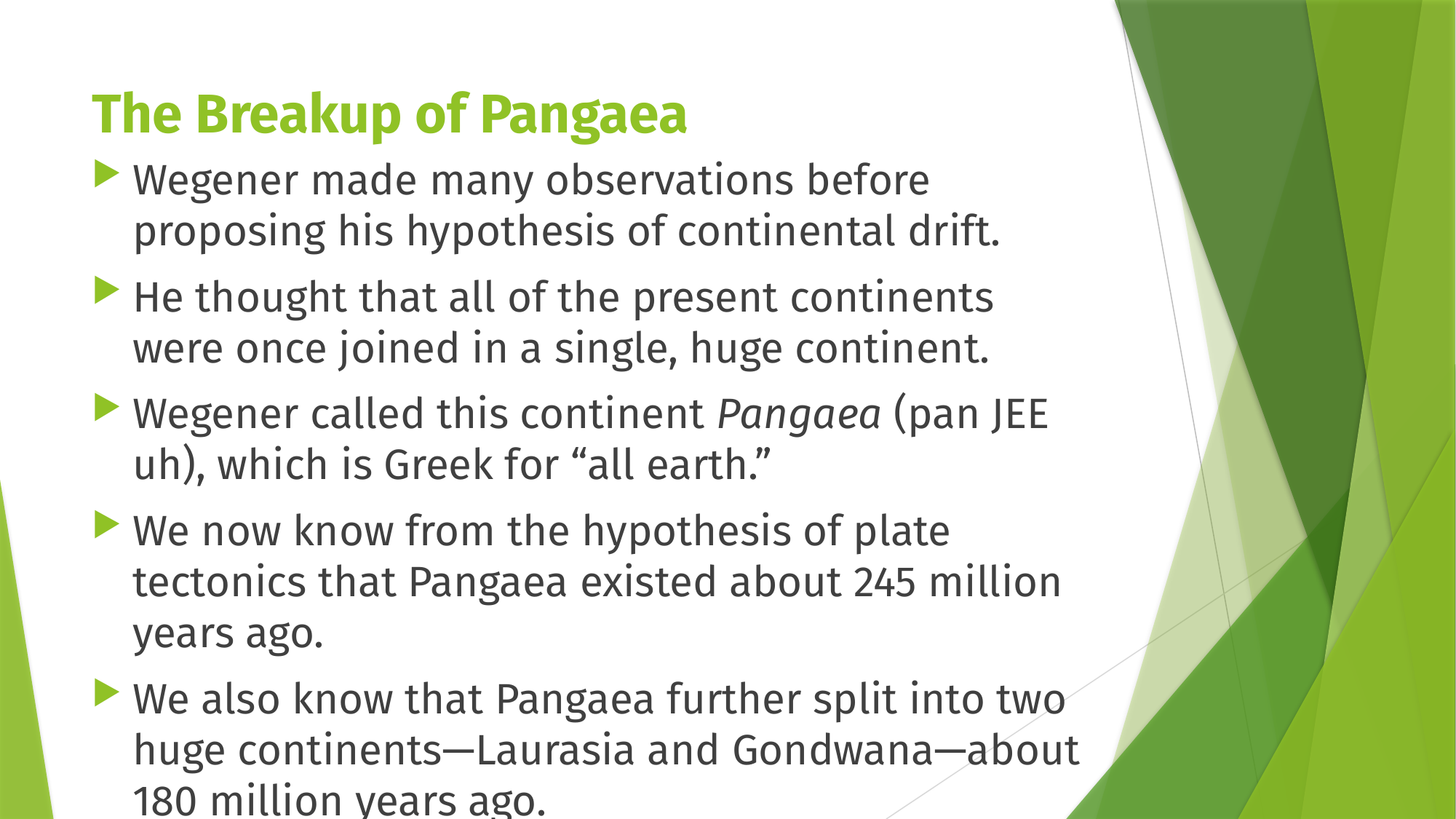

# The Breakup of Pangaea
Wegener made many observations before proposing his hypothesis of continental drift.
He thought that all of the present continents were once joined in a single, huge continent.
Wegener called this continent Pangaea (pan JEE uh), which is Greek for “all earth.”
We now know from the hypothesis of plate tectonics that Pangaea existed about 245 million years ago.
We also know that Pangaea further split into two huge continents—Laurasia and Gondwana—about 180 million years ago.